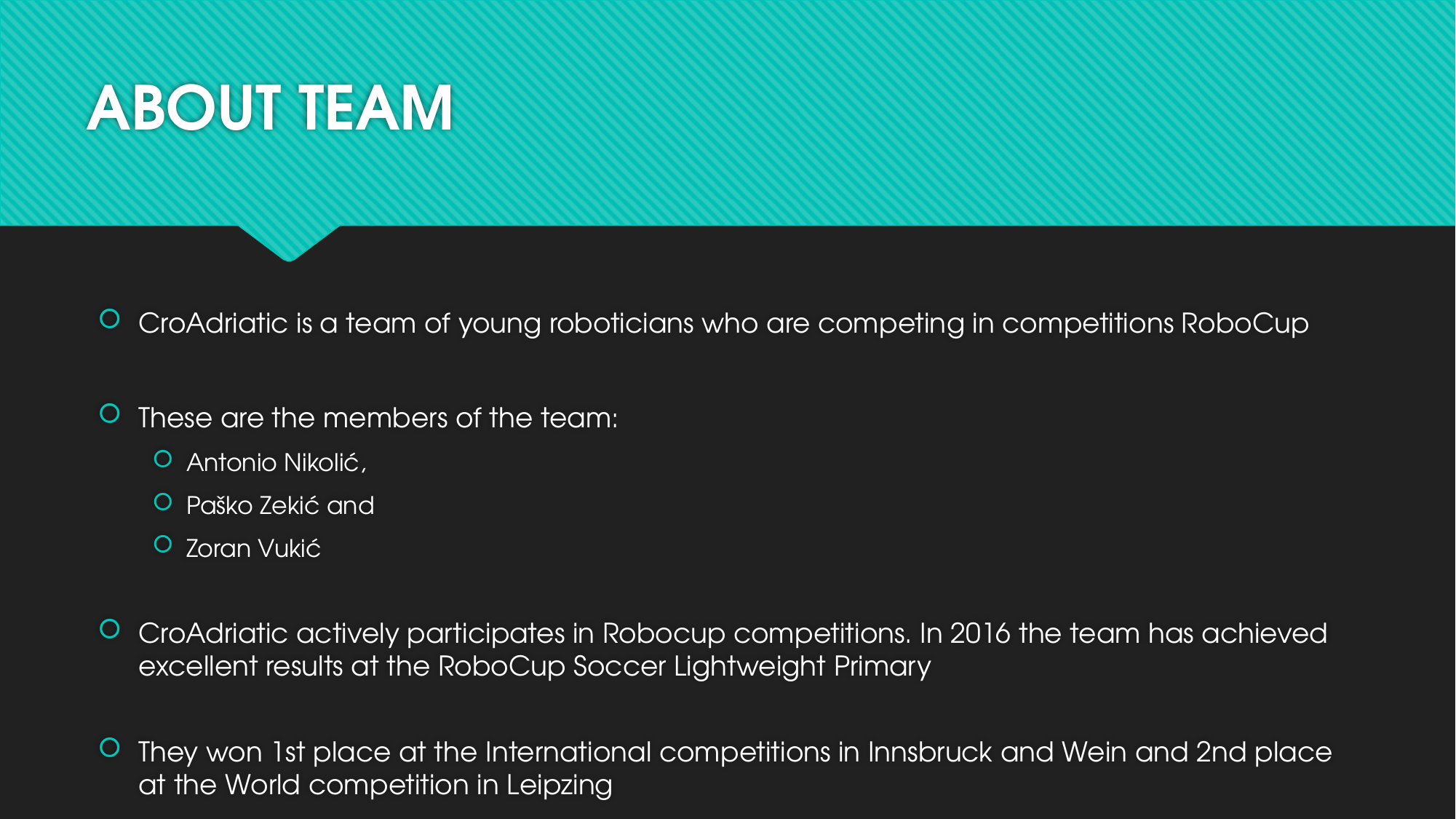

# About team
CroAdriatic is a team of young roboticians who are competing in competitions RoboCup

These are the members of the team:
Antonio Nikolić,
Paško Zekić and
Zoran Vukić

CroAdriatic actively participates in Robocup competitions. In 2016 the team has achieved excellent results at the RoboCup Soccer Lightweight Primary

They won 1st place at the International competitions in Innsbruck and Wein and 2nd place at the World competition in Leipzing